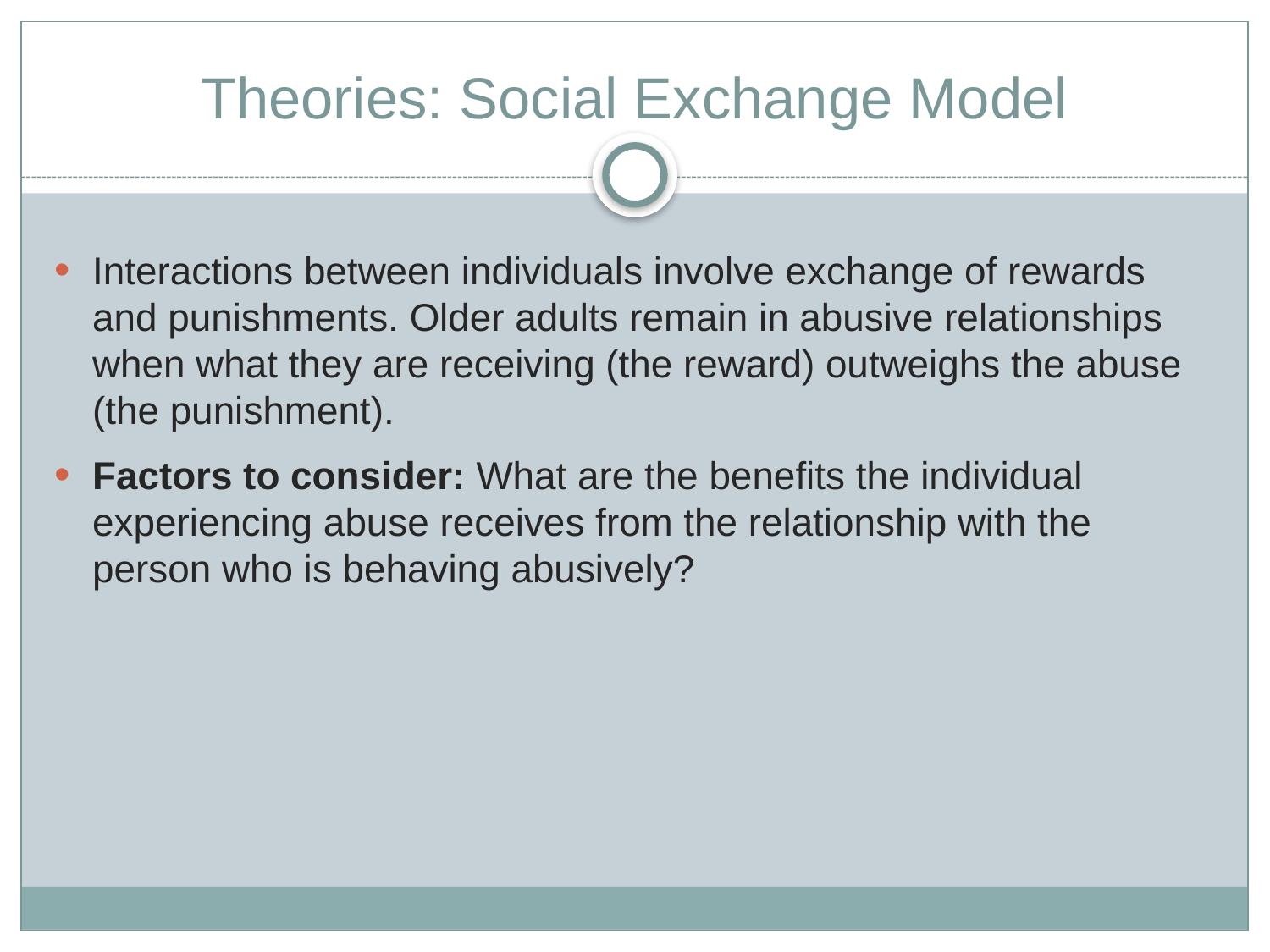

# Theories: Social Exchange Model
Interactions between individuals involve exchange of rewards and punishments. Older adults remain in abusive relationships when what they are receiving (the reward) outweighs the abuse (the punishment).
Factors to consider: What are the benefits the individual experiencing abuse receives from the relationship with the person who is behaving abusively?